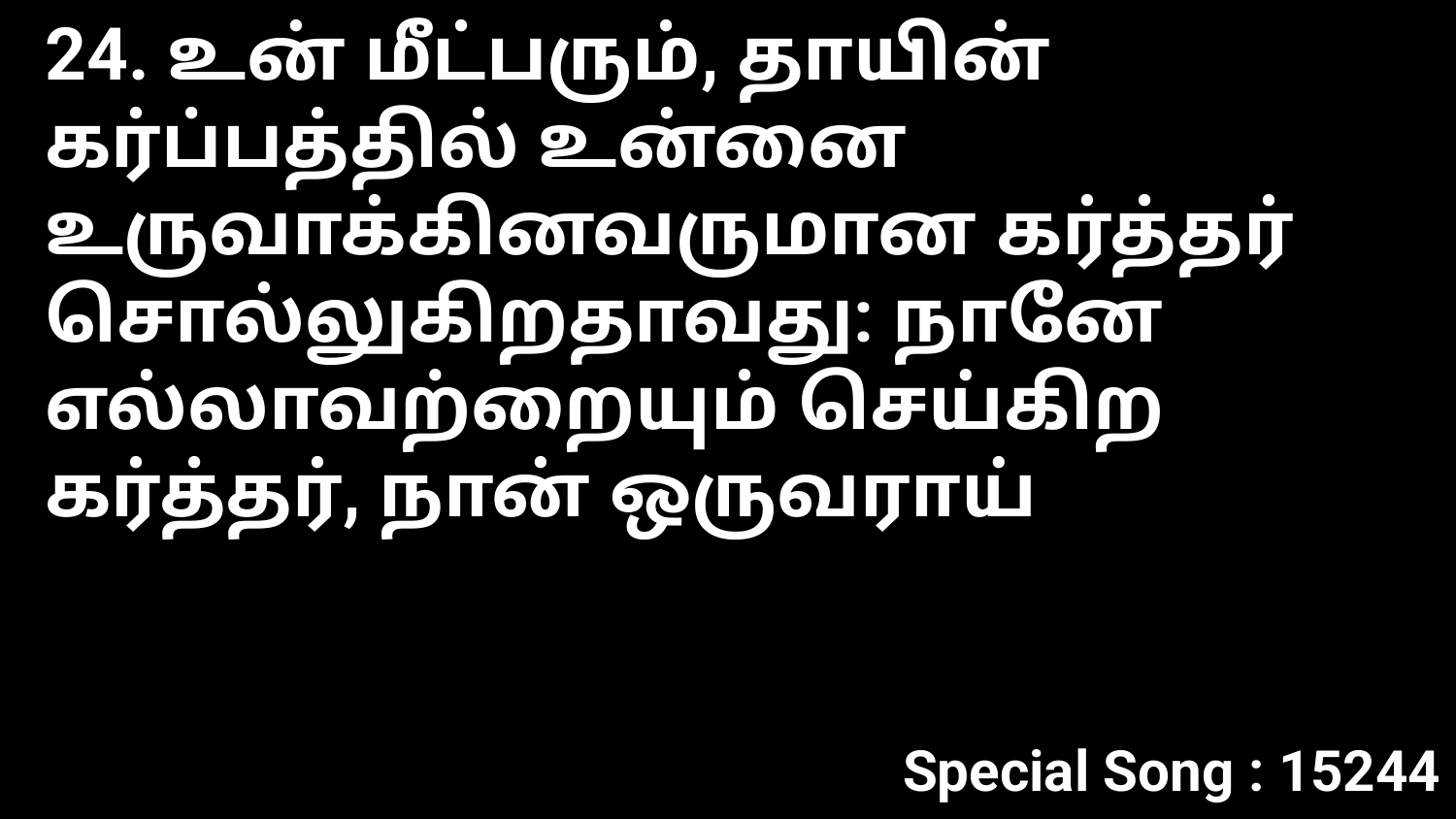

24. உன் மீட்பரும், தாயின் கர்ப்பத்தில் உன்னை உருவாக்கினவருமான கர்த்தர் சொல்லுகிறதாவது: நானே எல்லாவற்றையும் செய்கிற கர்த்தர், நான் ஒருவராய்

Special Song : 15244